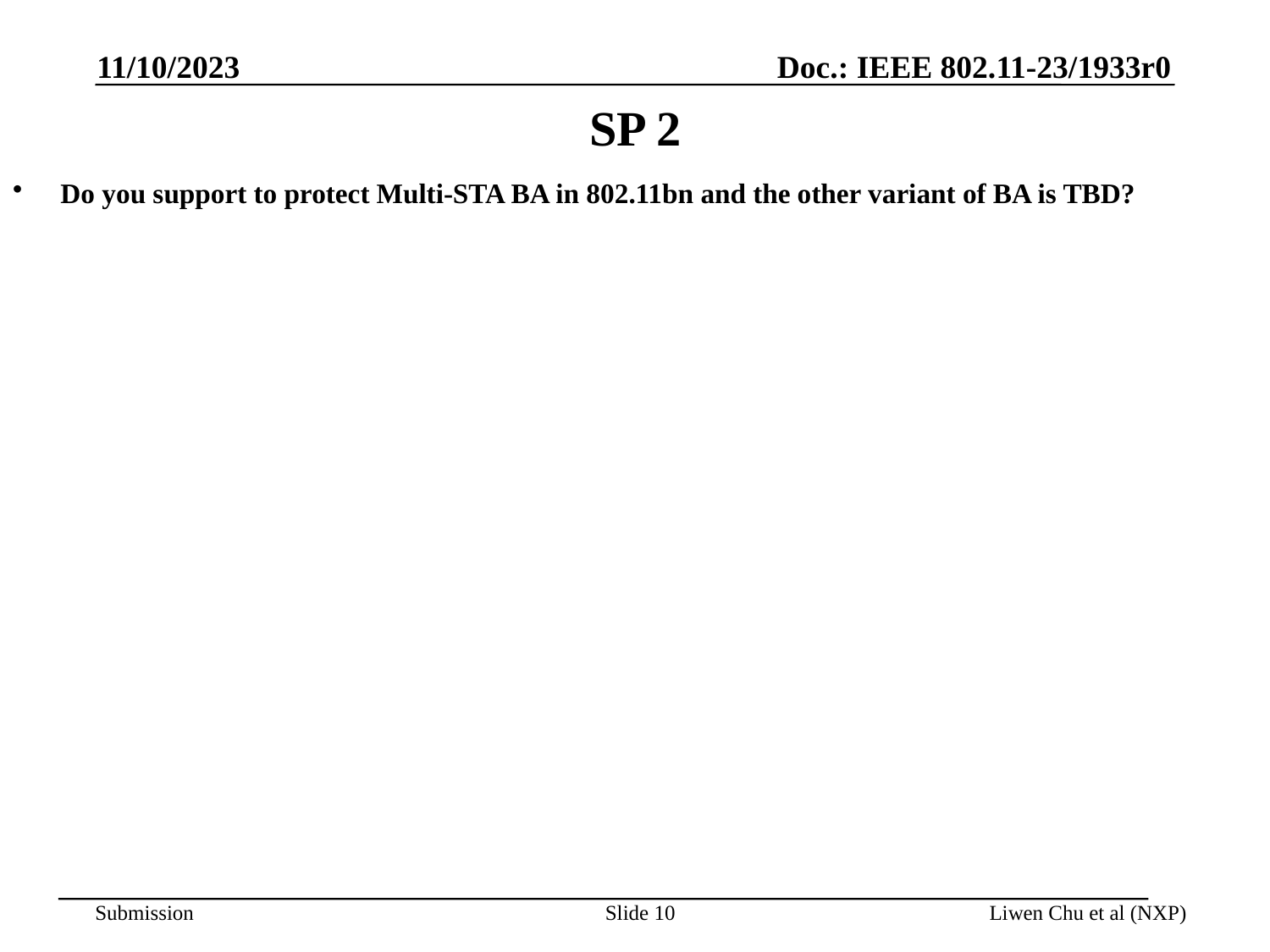

11/10/2023
# SP 2
Do you support to protect Multi-STA BA in 802.11bn and the other variant of BA is TBD?

Slide 10
Liwen Chu et al (NXP)